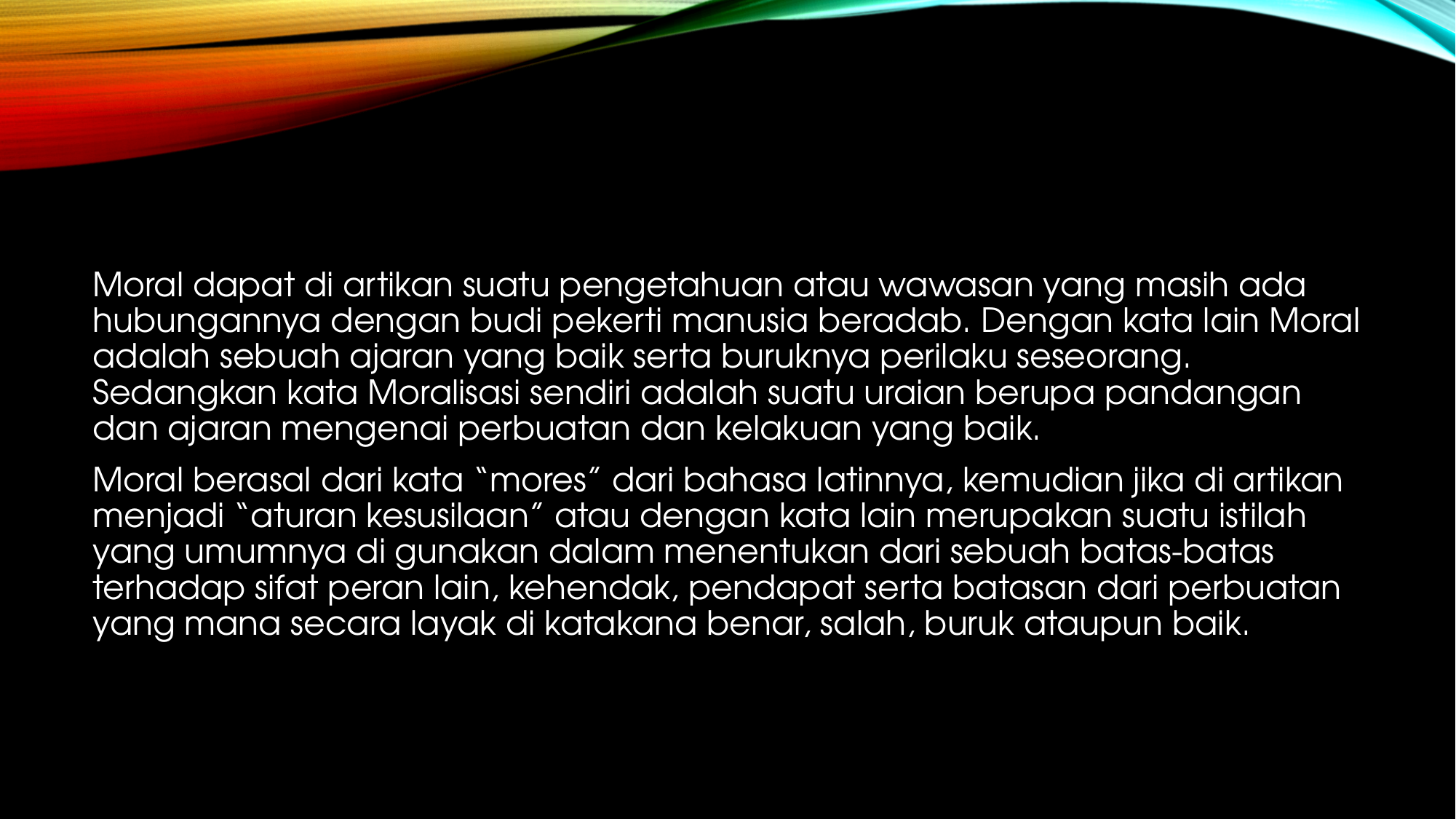

#
Moral dapat di artikan suatu pengetahuan atau wawasan yang masih ada hubungannya dengan budi pekerti manusia beradab. Dengan kata lain Moral adalah sebuah ajaran yang baik serta buruknya perilaku seseorang. Sedangkan kata Moralisasi sendiri adalah suatu uraian berupa pandangan dan ajaran mengenai perbuatan dan kelakuan yang baik.
Moral berasal dari kata “mores” dari bahasa latinnya, kemudian jika di artikan menjadi “aturan kesusilaan” atau dengan kata lain merupakan suatu istilah yang umumnya di gunakan dalam menentukan dari sebuah batas-batas terhadap sifat peran lain, kehendak, pendapat serta batasan dari perbuatan yang mana secara layak di katakana benar, salah, buruk ataupun baik.